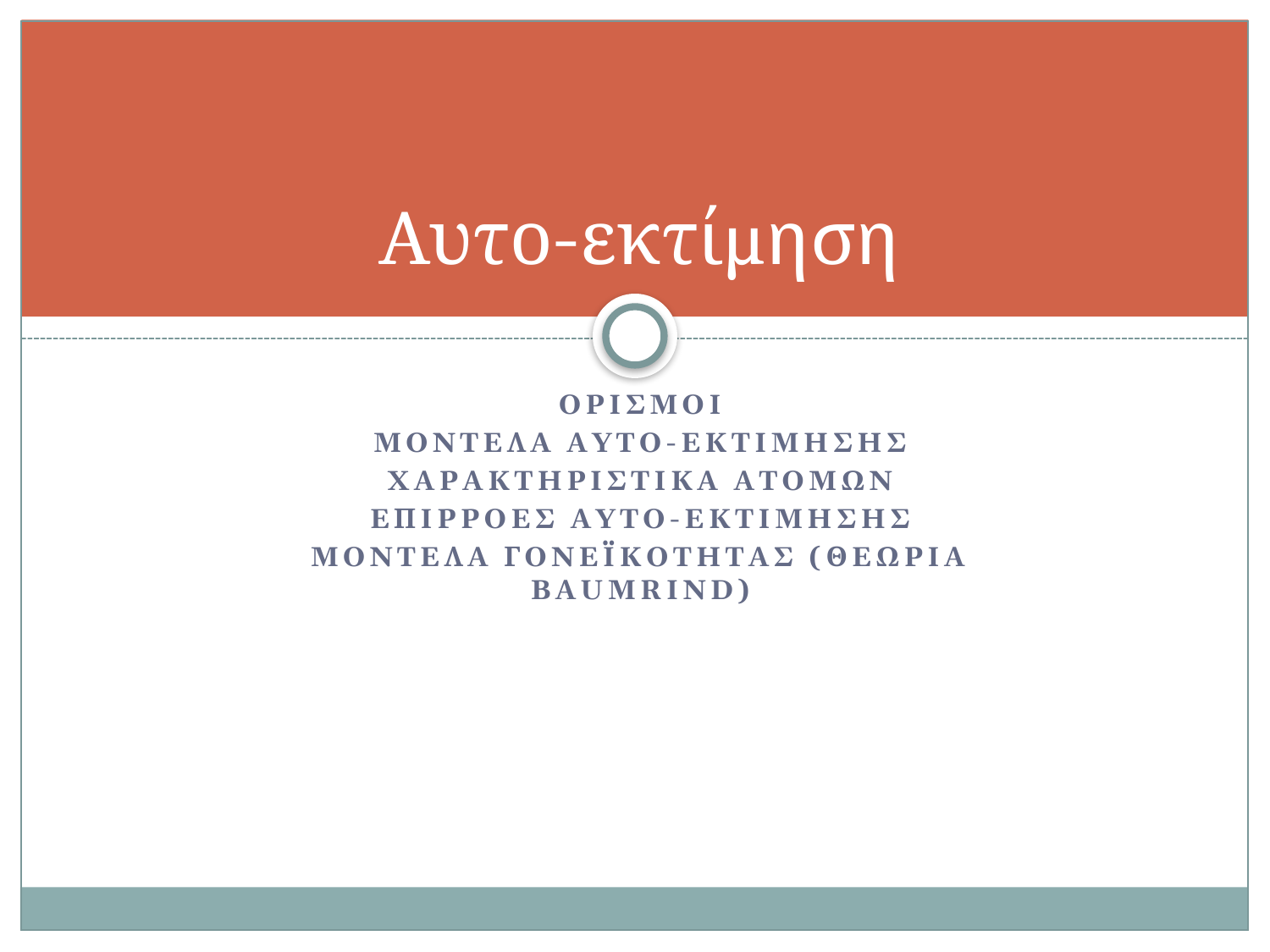

# Αυτο-εκτίμηση
Ορισμοι
Μοντελα αυτο-εκτιμησησ
Χαρακτηριστικα ατομων
Επιρροεσ αυτο-εκτιμησησ
Μοντελα γονεϊκοτητασ (θεωρια baumrind)